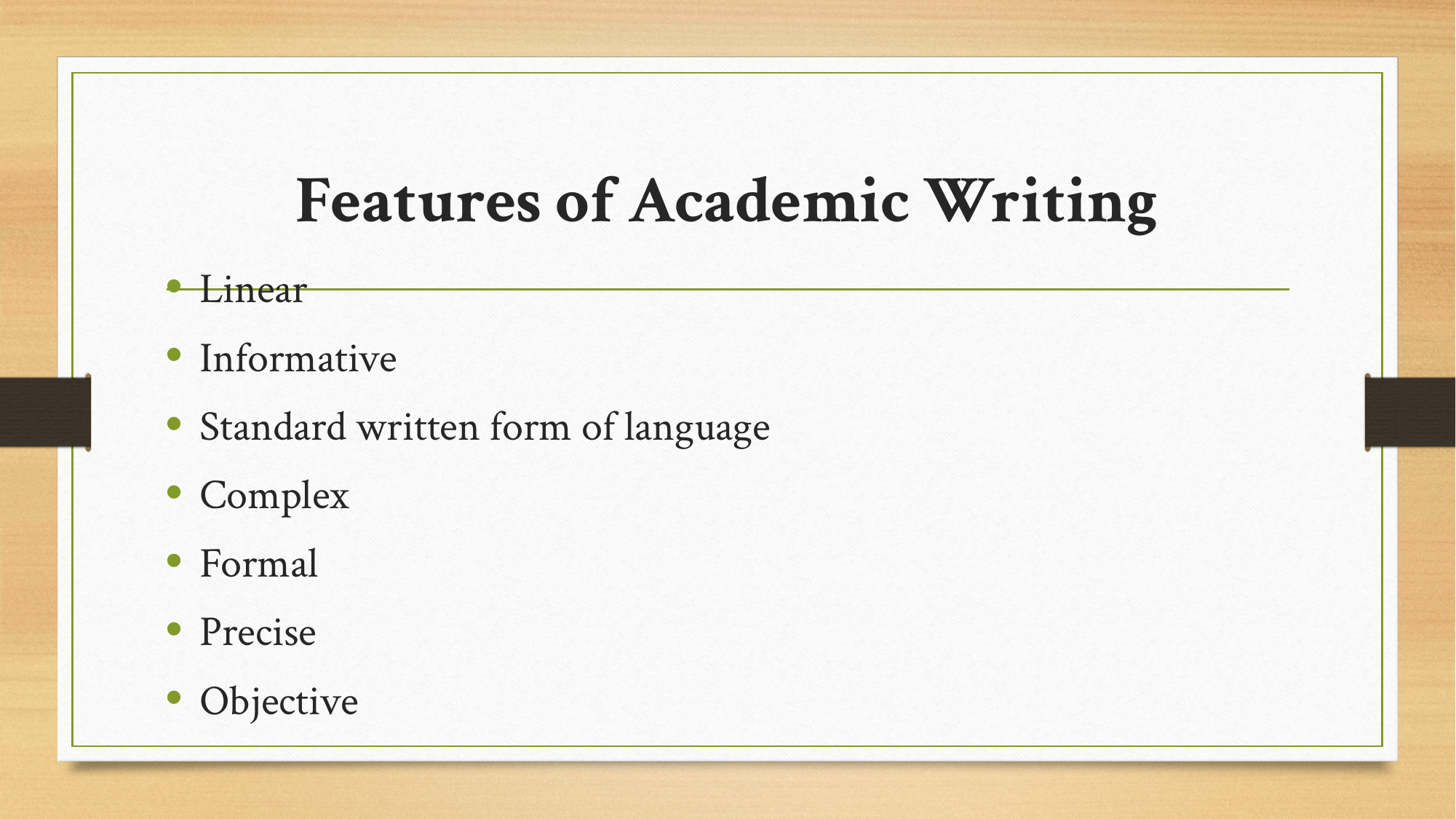

# Features of Academic Writing
Linear
Informative
Standard written form of language
Complex
Formal
Precise
Objective